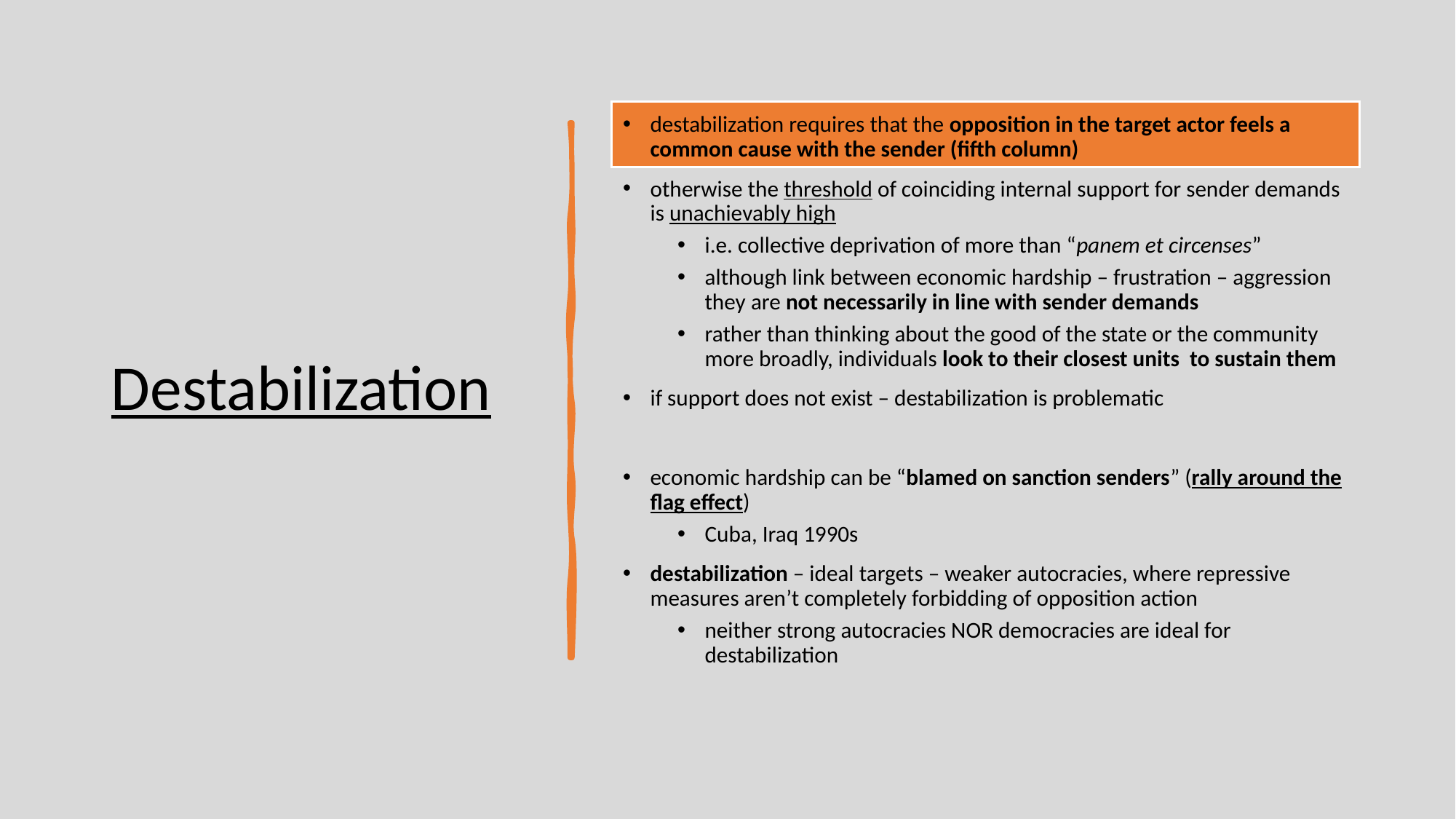

# Destabilization
destabilization requires that the opposition in the target actor feels a common cause with the sender (fifth column)
otherwise the threshold of coinciding internal support for sender demands is unachievably high
i.e. collective deprivation of more than “panem et circenses”
although link between economic hardship – frustration – aggression they are not necessarily in line with sender demands
rather than thinking about the good of the state or the community more broadly, individuals look to their closest units  to sustain them
if support does not exist – destabilization is problematic

economic hardship can be “blamed on sanction senders” (rally around the flag effect)
Cuba, Iraq 1990s
destabilization – ideal targets – weaker autocracies, where repressive measures aren’t completely forbidding of opposition action
neither strong autocracies NOR democracies are ideal for destabilization